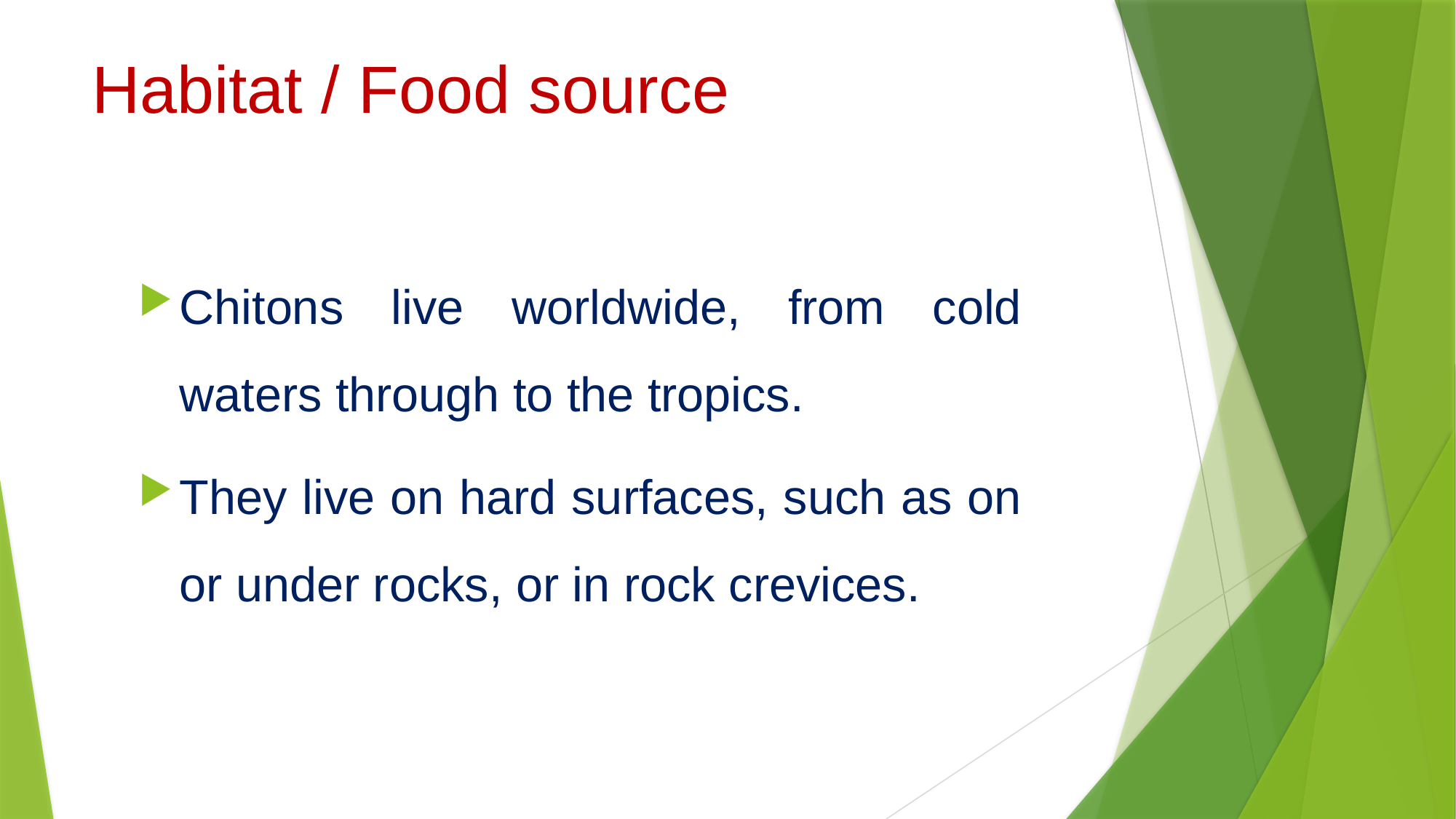

# Habitat / Food source
Chitons live worldwide, from cold waters through to the tropics.
They live on hard surfaces, such as on or under rocks, or in rock crevices.